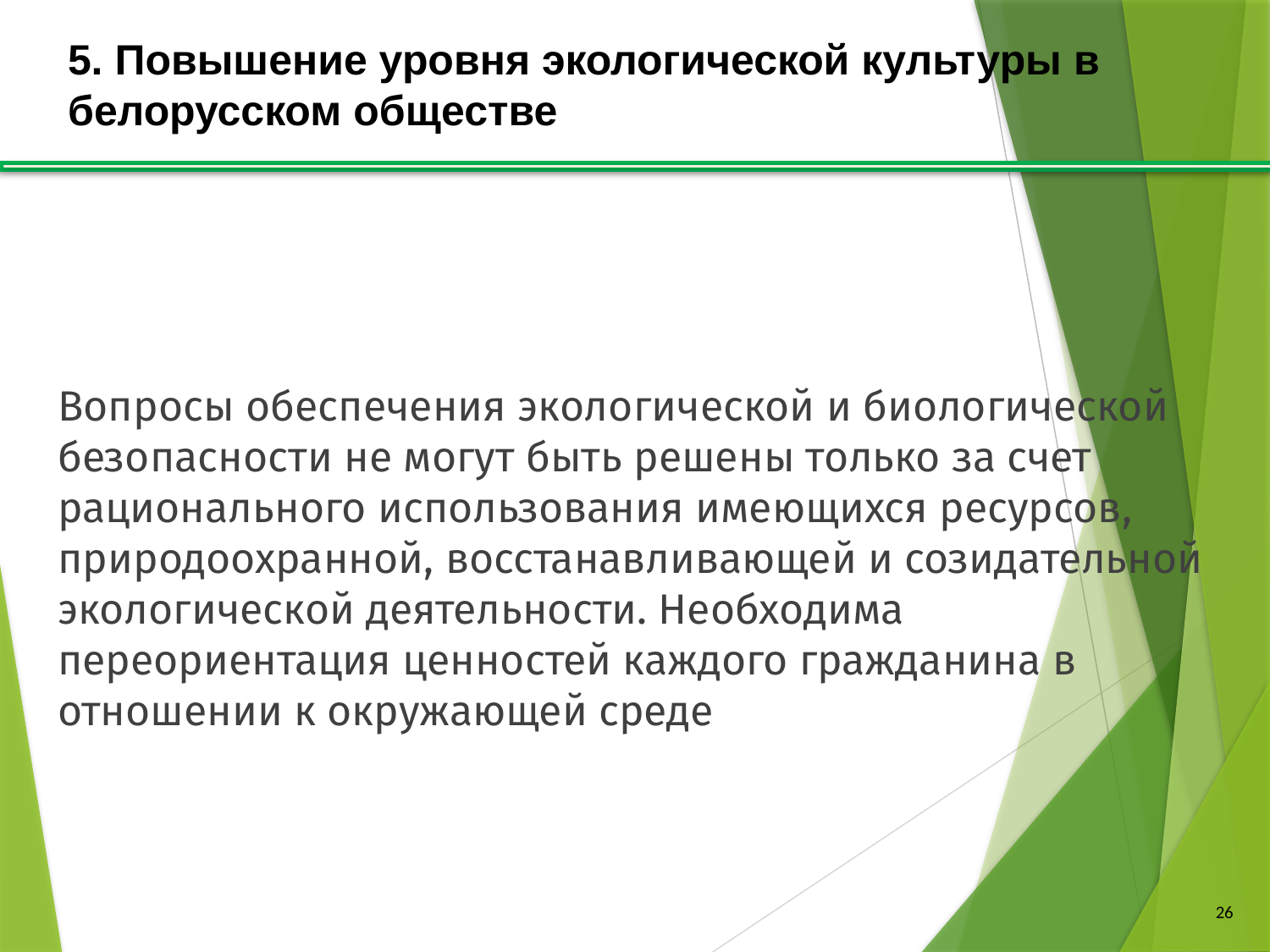

# 5. Повышение уровня экологической культуры в белорусском обществе
Вопросы обеспечения экологической и биологической безопасности не могут быть решены только за счет рационального использования имеющихся ресурсов, природоохранной, восстанавливающей и созидательной экологической деятельности. Необходима переориентация ценностей каждого гражданина в отношении к окружающей среде
26